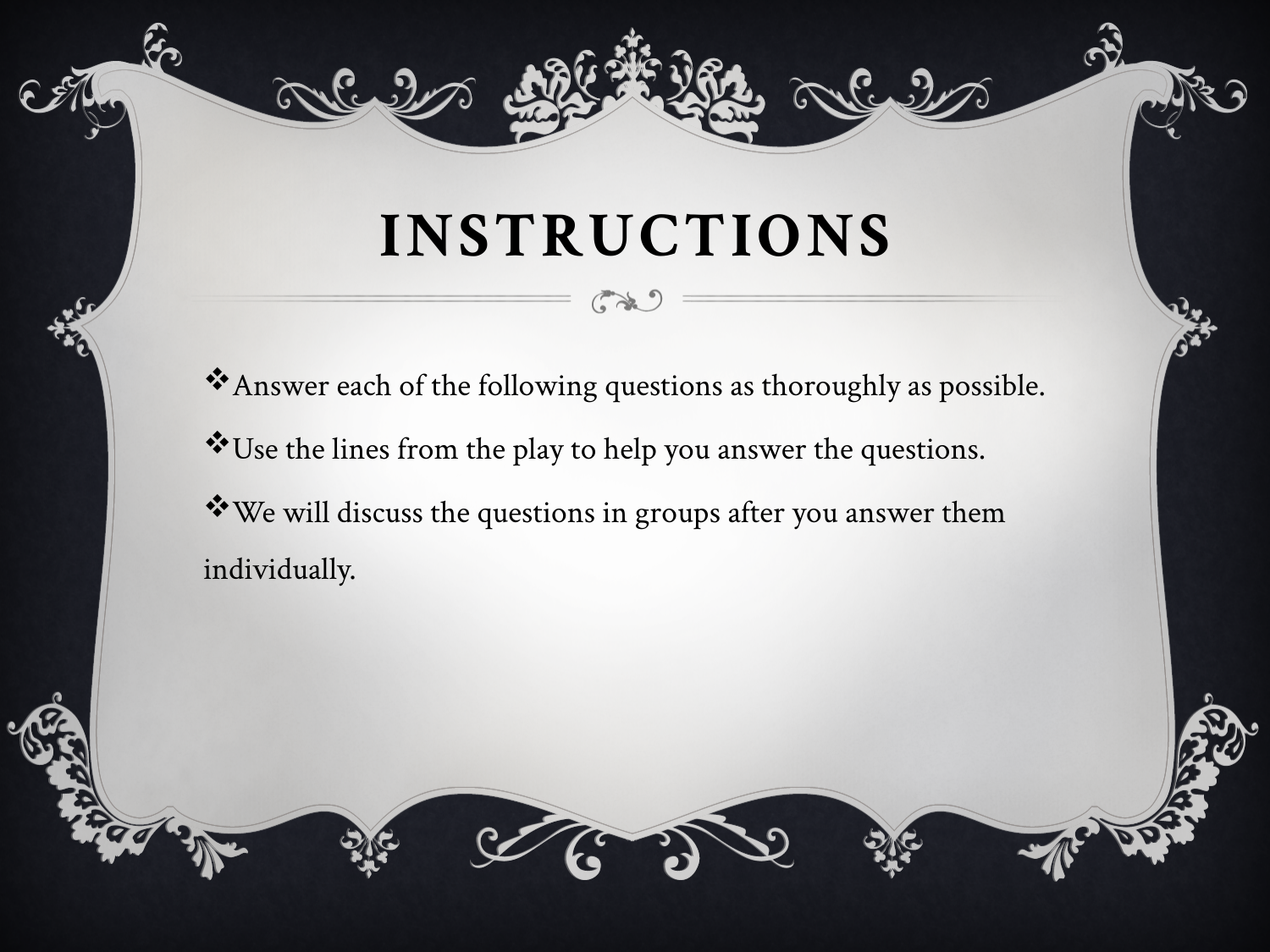

# instructions
Answer each of the following questions as thoroughly as possible.
Use the lines from the play to help you answer the questions.
We will discuss the questions in groups after you answer them individually.